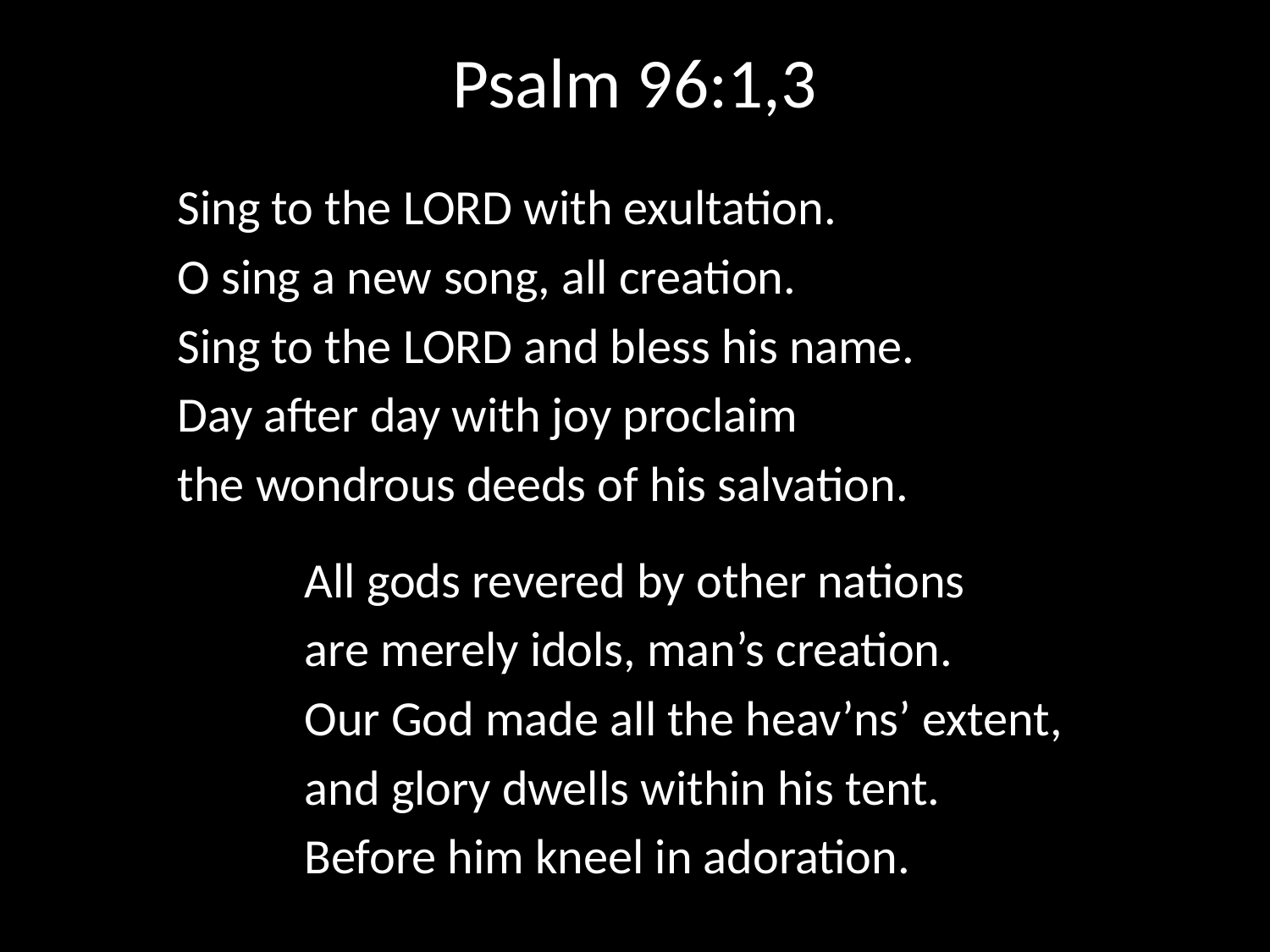

# Psalm 96:1,3
Sing to the Lord with exultation.
O sing a new song, all creation.
Sing to the Lord and bless his name.
Day after day with joy proclaim
the wondrous deeds of his salvation.

	All gods revered by other nations
	are merely idols, man’s creation.
	Our God made all the heav’ns’ extent,
	and glory dwells within his tent.
	Before him kneel in adoration.